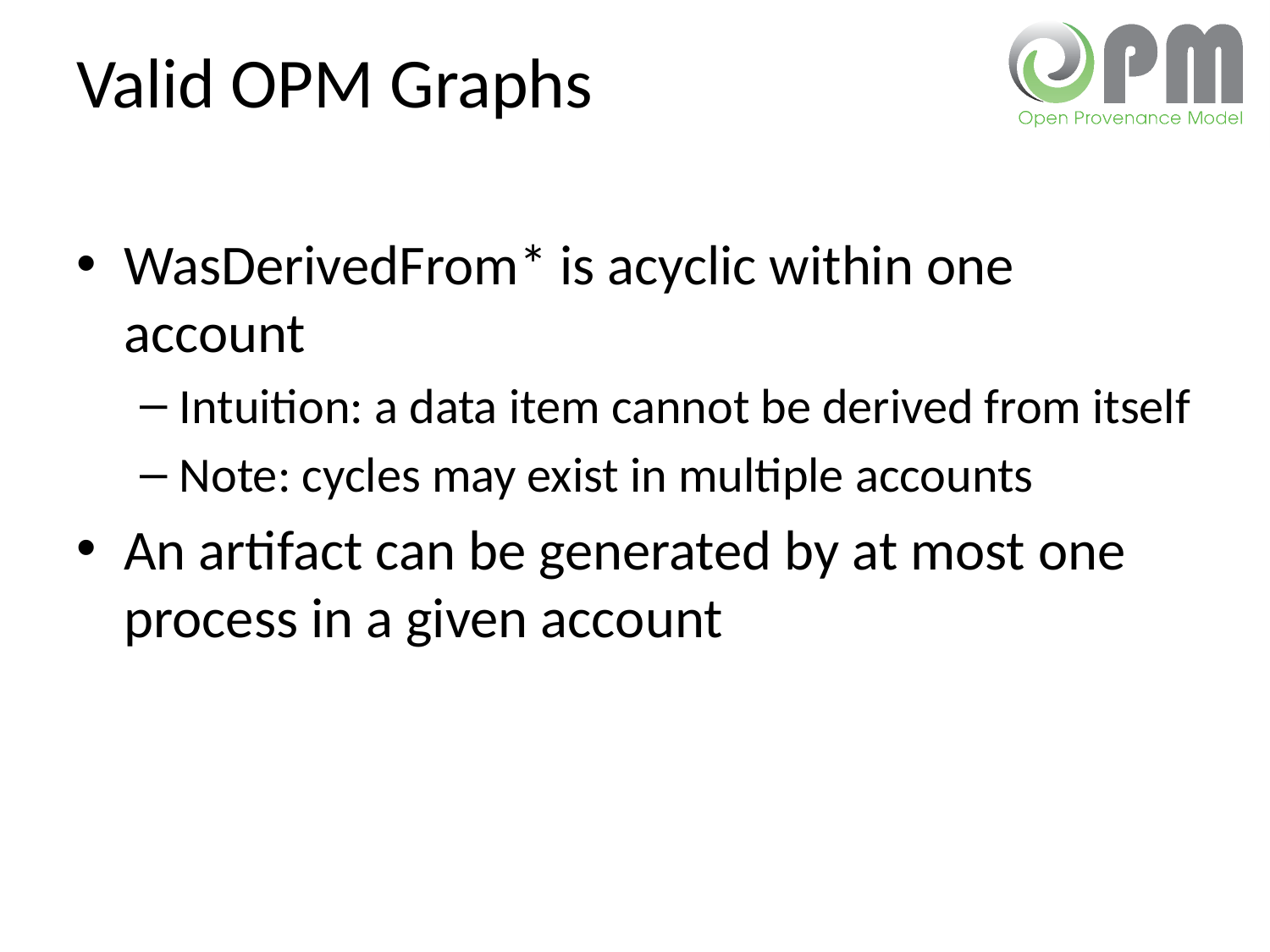

# Valid OPM Graphs
WasDerivedFrom* is acyclic within one account
Intuition: a data item cannot be derived from itself
Note: cycles may exist in multiple accounts
An artifact can be generated by at most one process in a given account